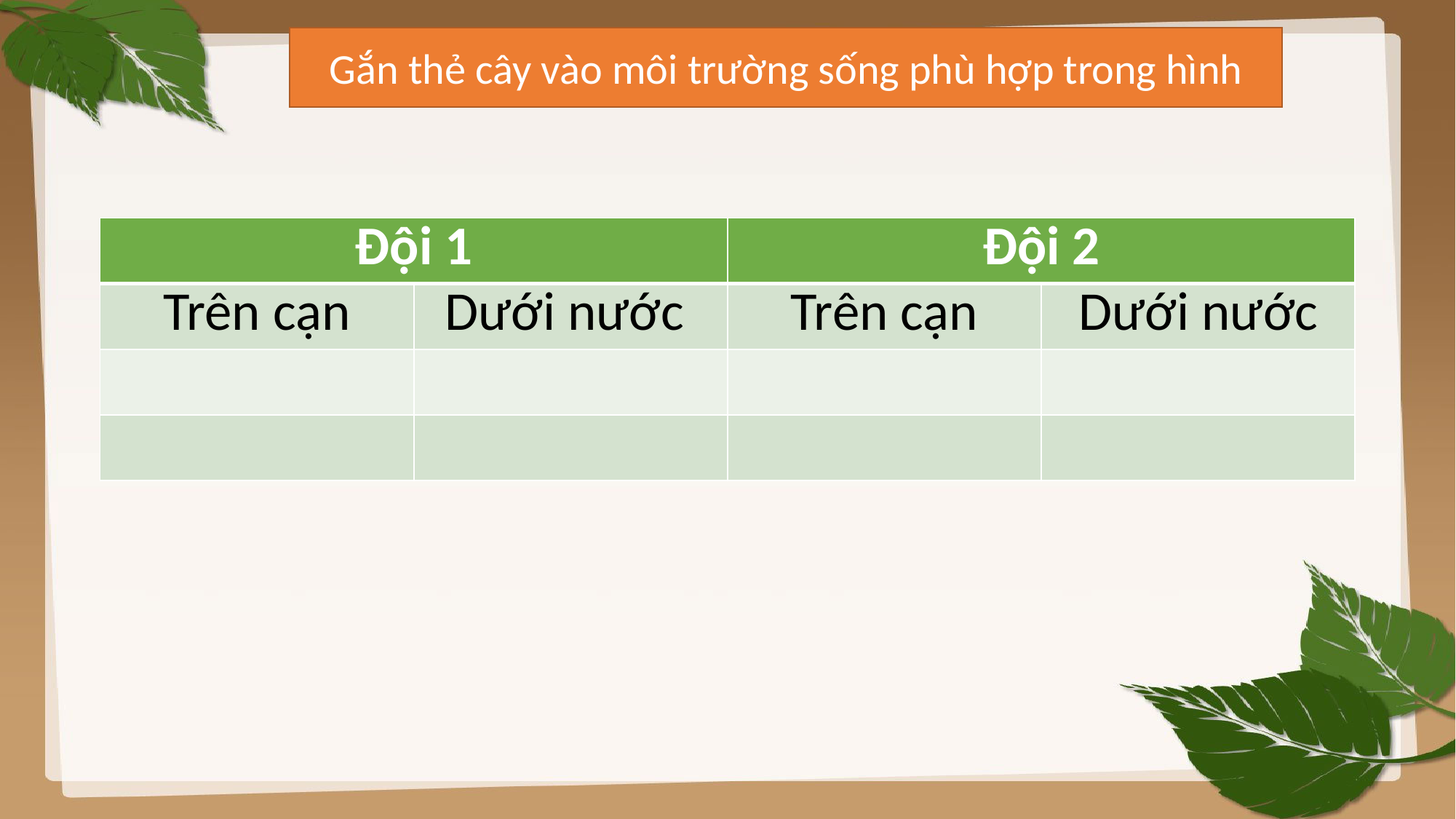

Gắn thẻ cây vào môi trường sống phù hợp trong hình
#
| Đội 1 |  | Đội 2 |  |
| --- | --- | --- | --- |
| Trên cạn | Dưới nước | Trên cạn | Dưới nước |
|  |  |  |  |
|  |  |  |  |